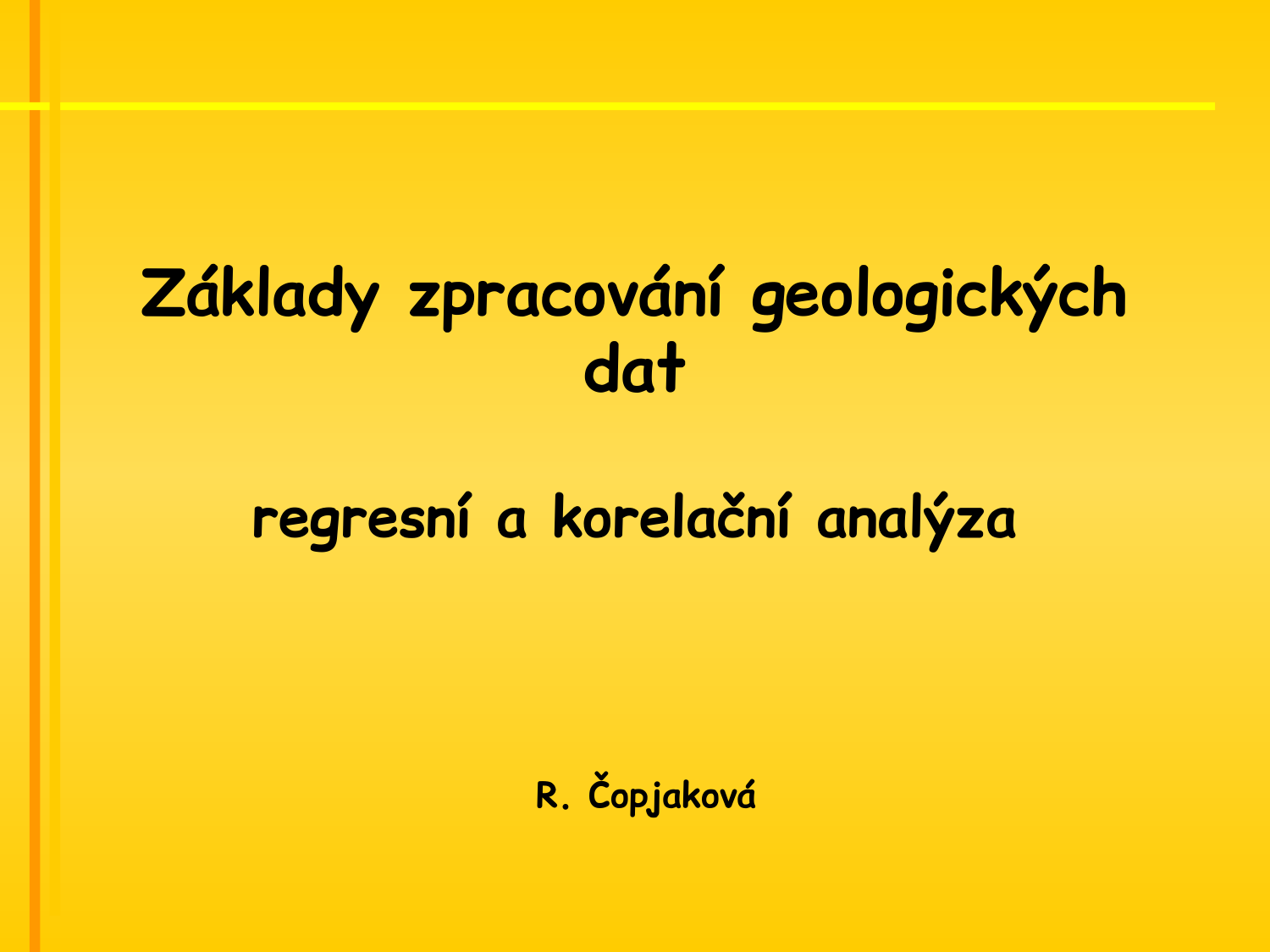

# Základy zpracování geologických dat regresní a korelační analýza
R. Čopjaková